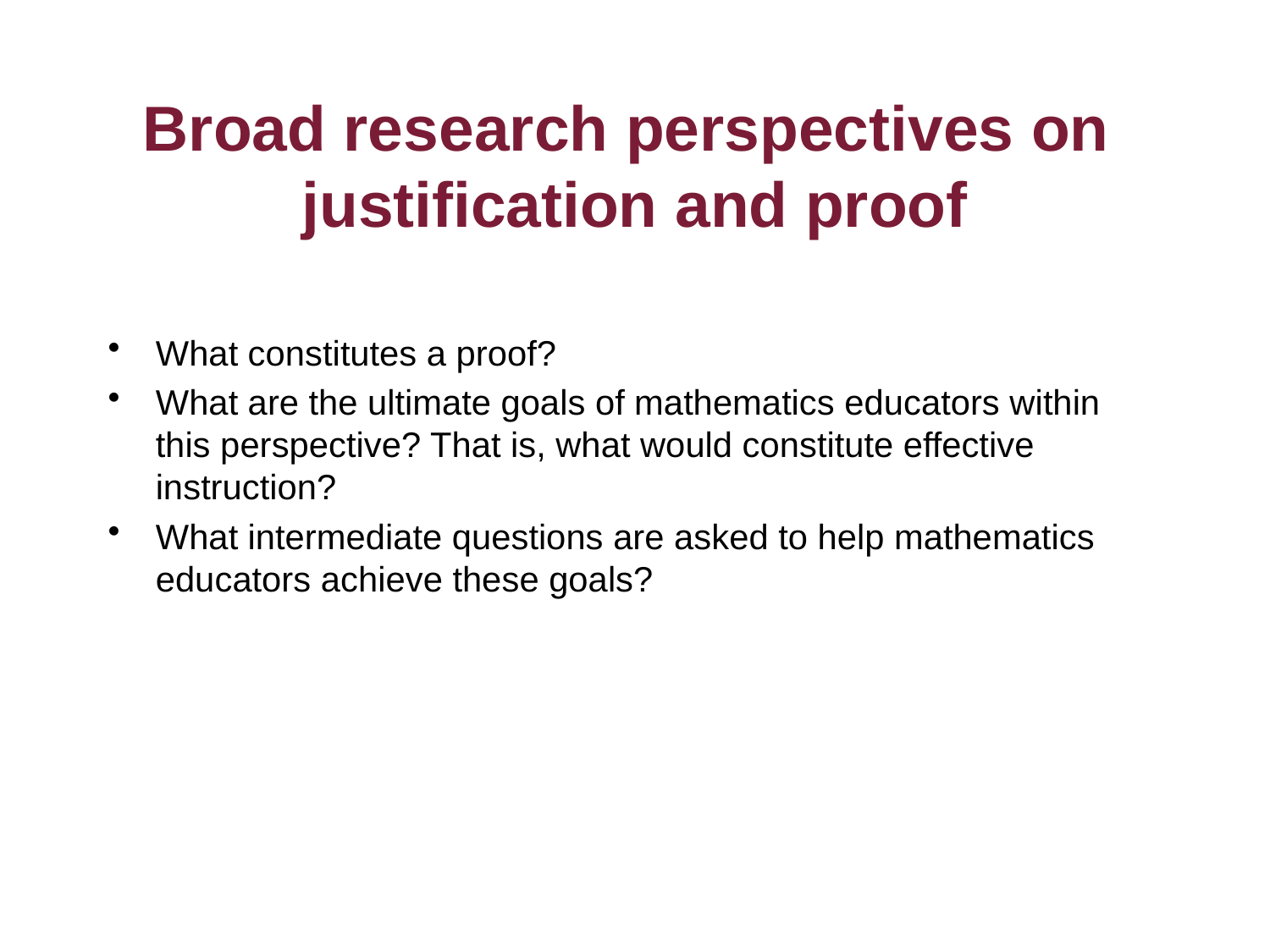

# Broad research perspectives on justification and proof

What constitutes a proof?
What are the ultimate goals of mathematics educators within this perspective? That is, what would constitute effective instruction?
What intermediate questions are asked to help mathematics educators achieve these goals?